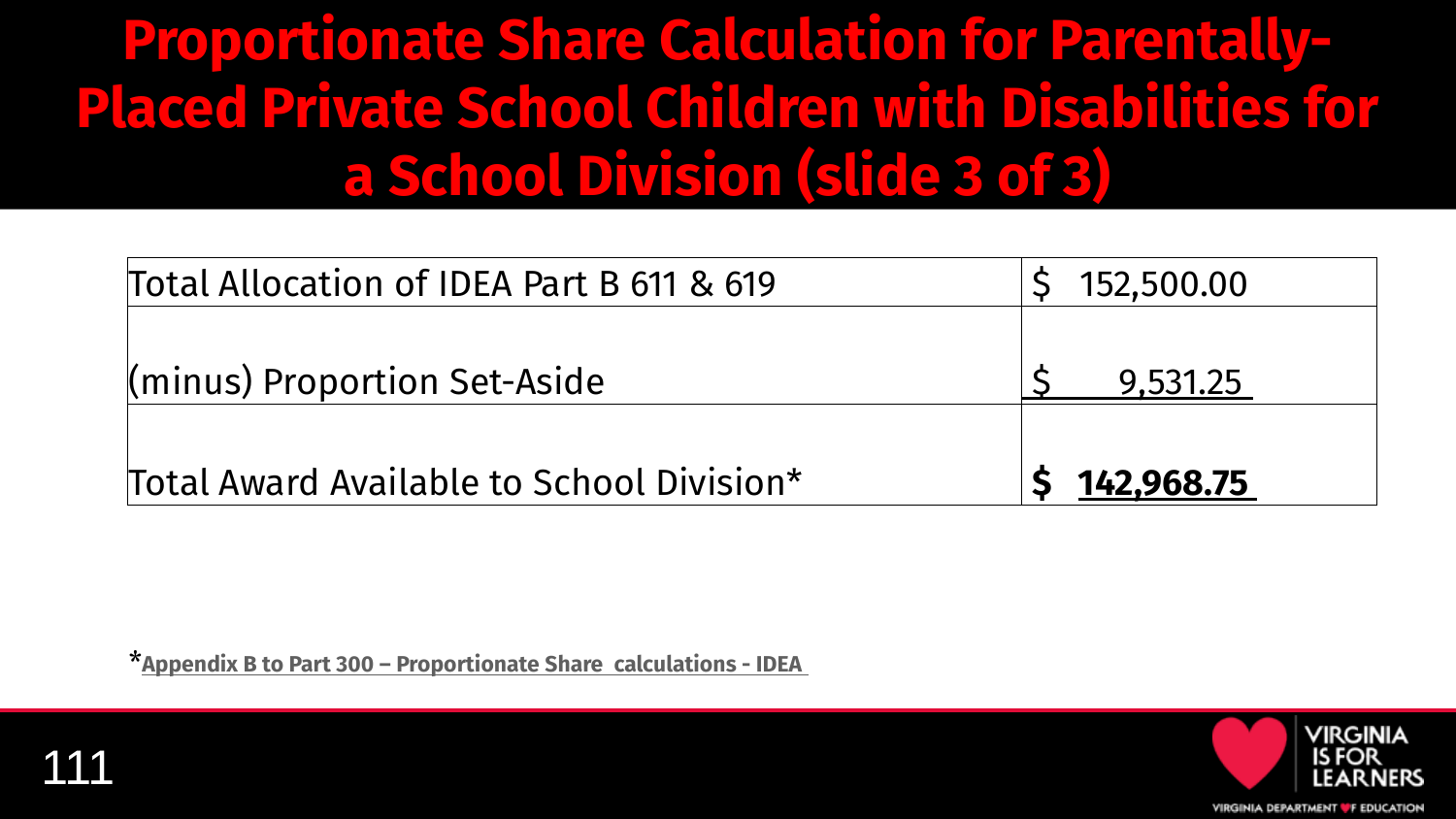

# Proportionate Share Calculation for Parentally-Placed Private School Children with Disabilities for a School Division (slide 3 of 3)
| Total Allocation of IDEA Part B 611 & 619 | $ 152,500.00 |
| --- | --- |
| (minus) Proportion Set-Aside | $ 9,531.25 |
| Total Award Available to School Division\* | $ 142,968.75 |
|  |  |
|  |  |
| \*Appendix B to Part 300 – Proportionate Share calculations - IDEA |  |